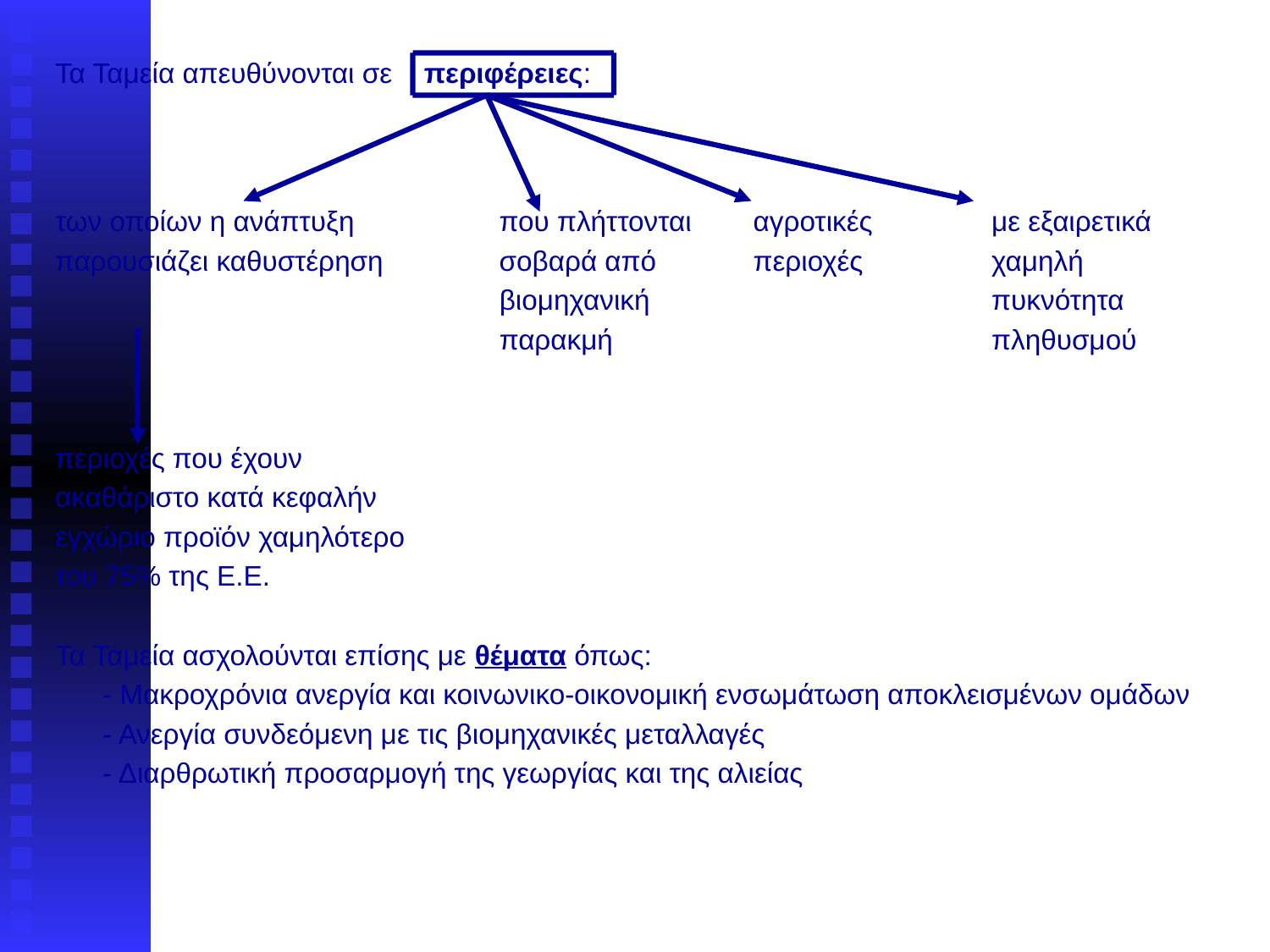

Τα Ταμεία απευθύνονται σε    περιφέρειες:

των οποίων η ανάπτυξη 	  που πλήττονται	  αγροτικές	με εξαιρετικά
παρουσιάζει καθυστέρηση 	  σοβαρά από	  περιοχές		χαμηλή
				  βιομηχανική	  		πυκνότητα
				  παρακμή			πληθυσμού

περιοχές που έχουν
ακαθάριστο κατά κεφαλήν
εγχώριο προϊόν χαμηλότερο
του 75% της Ε.Ε.

Τα Ταμεία ασχολούνται επίσης με θέματα όπως:
	- Μακροχρόνια ανεργία και κοινωνικο-οικονομική ενσωμάτωση αποκλεισμένων ομάδων
	- Ανεργία συνδεόμενη με τις βιομηχανικές μεταλλαγές
	- Διαρθρωτική προσαρμογή της γεωργίας και της αλιείας